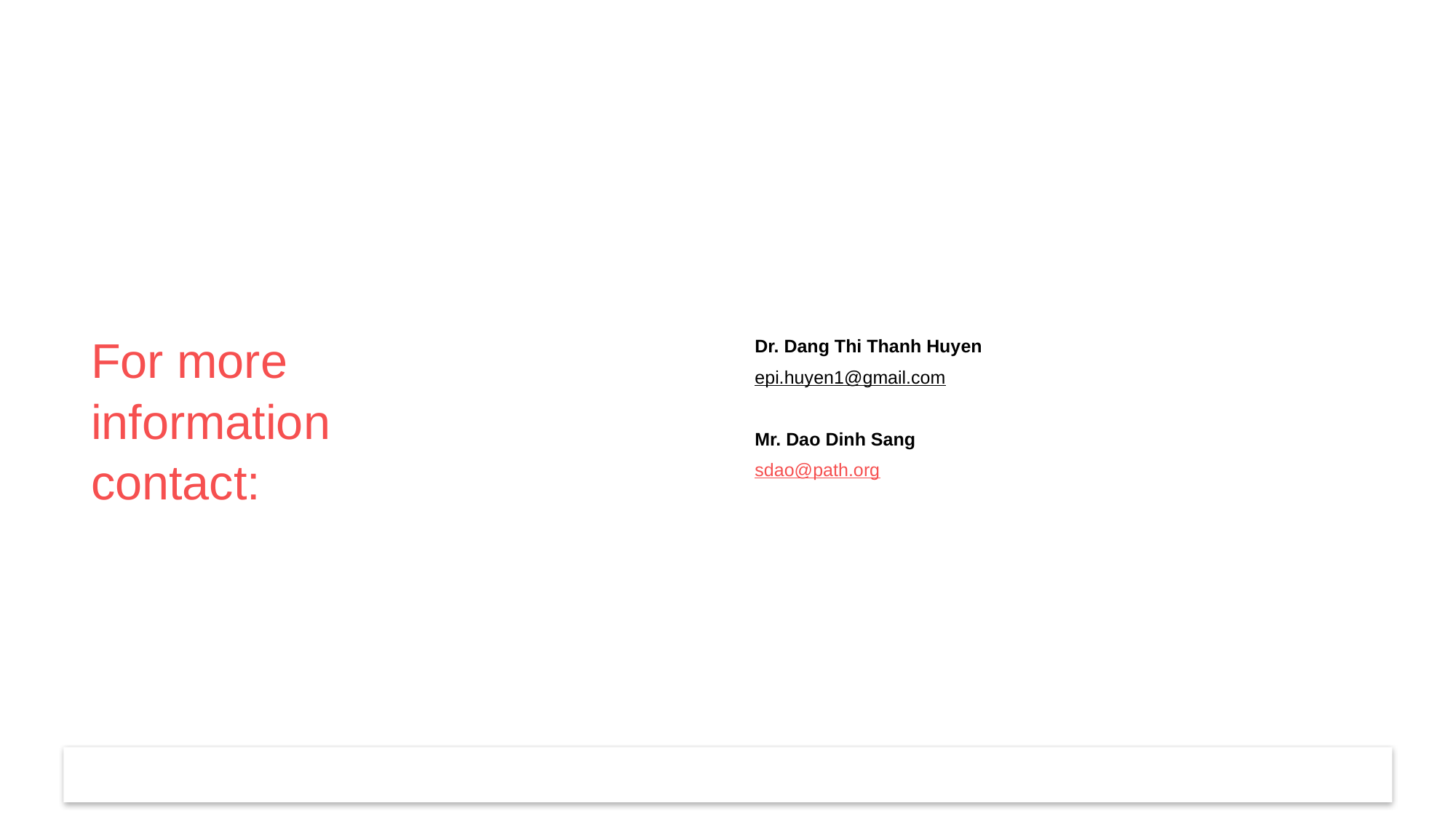

Dr. Dang Thi Thanh Huyen
epi.huyen1@gmail.com

Mr. Dao Dinh Sang
sdao@path.org